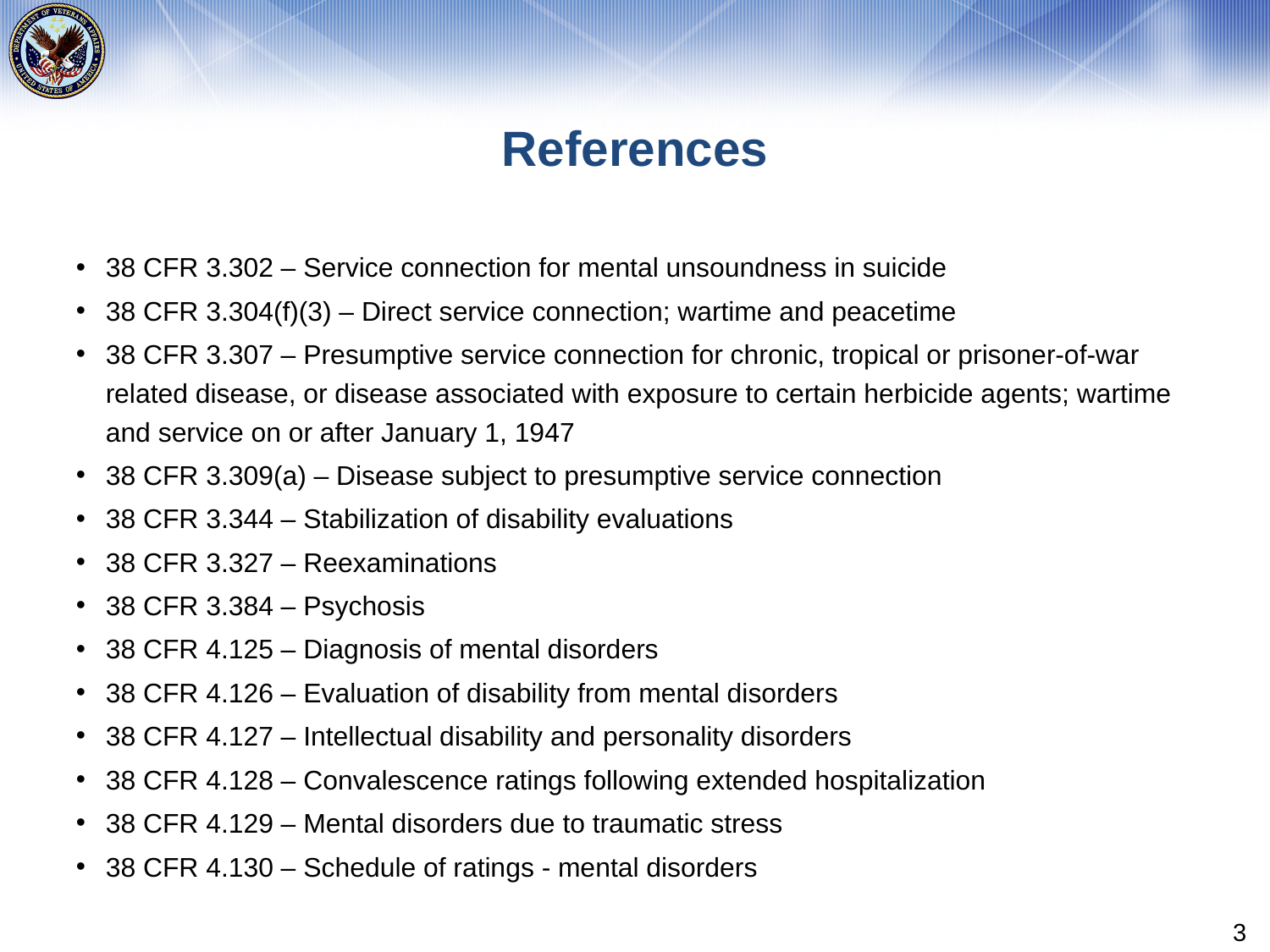

# References
38 CFR 3.302 – Service connection for mental unsoundness in suicide
38 CFR 3.304(f)(3) – Direct service connection; wartime and peacetime
38 CFR 3.307 – Presumptive service connection for chronic, tropical or prisoner-of-war related disease, or disease associated with exposure to certain herbicide agents; wartime and service on or after January 1, 1947
38 CFR 3.309(a) – Disease subject to presumptive service connection
38 CFR 3.344 – Stabilization of disability evaluations
38 CFR 3.327 – Reexaminations
38 CFR 3.384 – Psychosis
38 CFR 4.125 – Diagnosis of mental disorders
38 CFR 4.126 – Evaluation of disability from mental disorders
38 CFR 4.127 – Intellectual disability and personality disorders
38 CFR 4.128 – Convalescence ratings following extended hospitalization
38 CFR 4.129 – Mental disorders due to traumatic stress
38 CFR 4.130 – Schedule of ratings - mental disorders
3